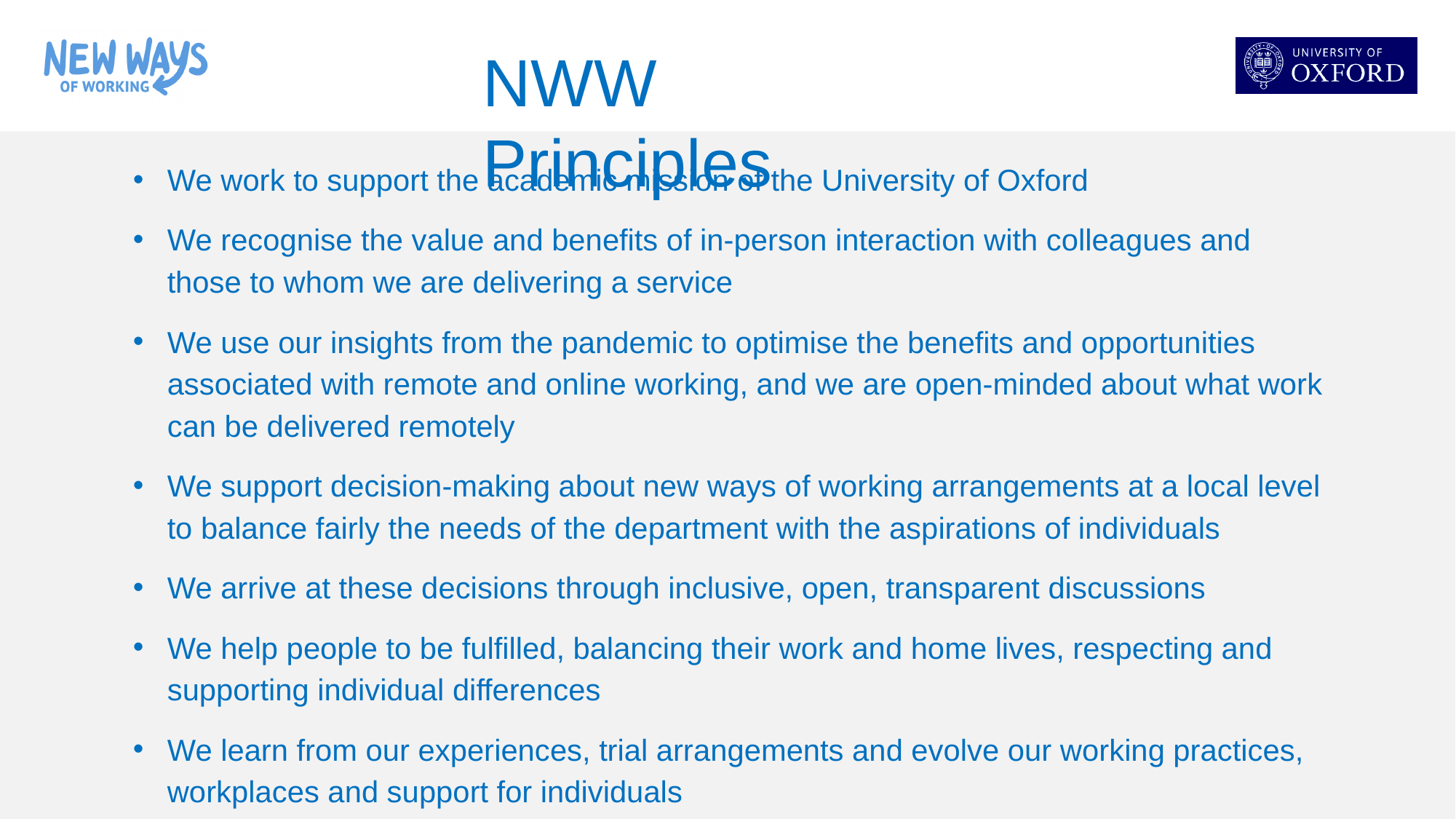

NWW Principles
We work to support the academic mission of the University of Oxford
We recognise the value and benefits of in-person interaction with colleagues and those to whom we are delivering a service
We use our insights from the pandemic to optimise the benefits and opportunities associated with remote and online working, and we are open-minded about what work can be delivered remotely
We support decision-making about new ways of working arrangements at a local level to balance fairly the needs of the department with the aspirations of individuals
We arrive at these decisions through inclusive, open, transparent discussions
We help people to be fulfilled, balancing their work and home lives, respecting and supporting individual differences
We learn from our experiences, trial arrangements and evolve our working practices, workplaces and support for individuals